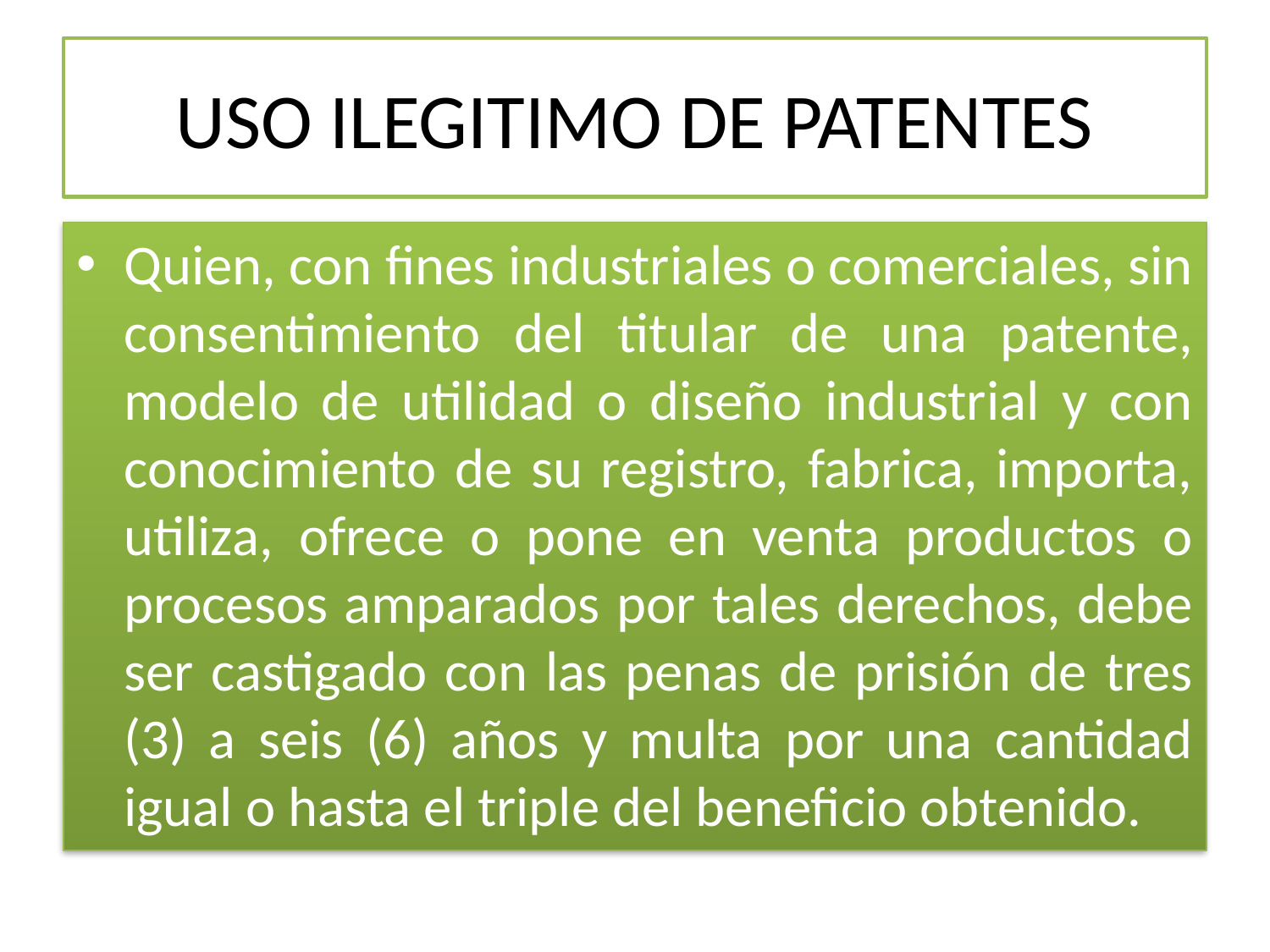

# USO ILEGITIMO DE PATENTES
Quien, con fines industriales o comerciales, sin consentimiento del titular de una patente, modelo de utilidad o diseño industrial y con conocimiento de su registro, fabrica, importa, utiliza, ofrece o pone en venta productos o procesos amparados por tales derechos, debe ser castigado con las penas de prisión de tres (3) a seis (6) años y multa por una cantidad igual o hasta el triple del beneficio obtenido.